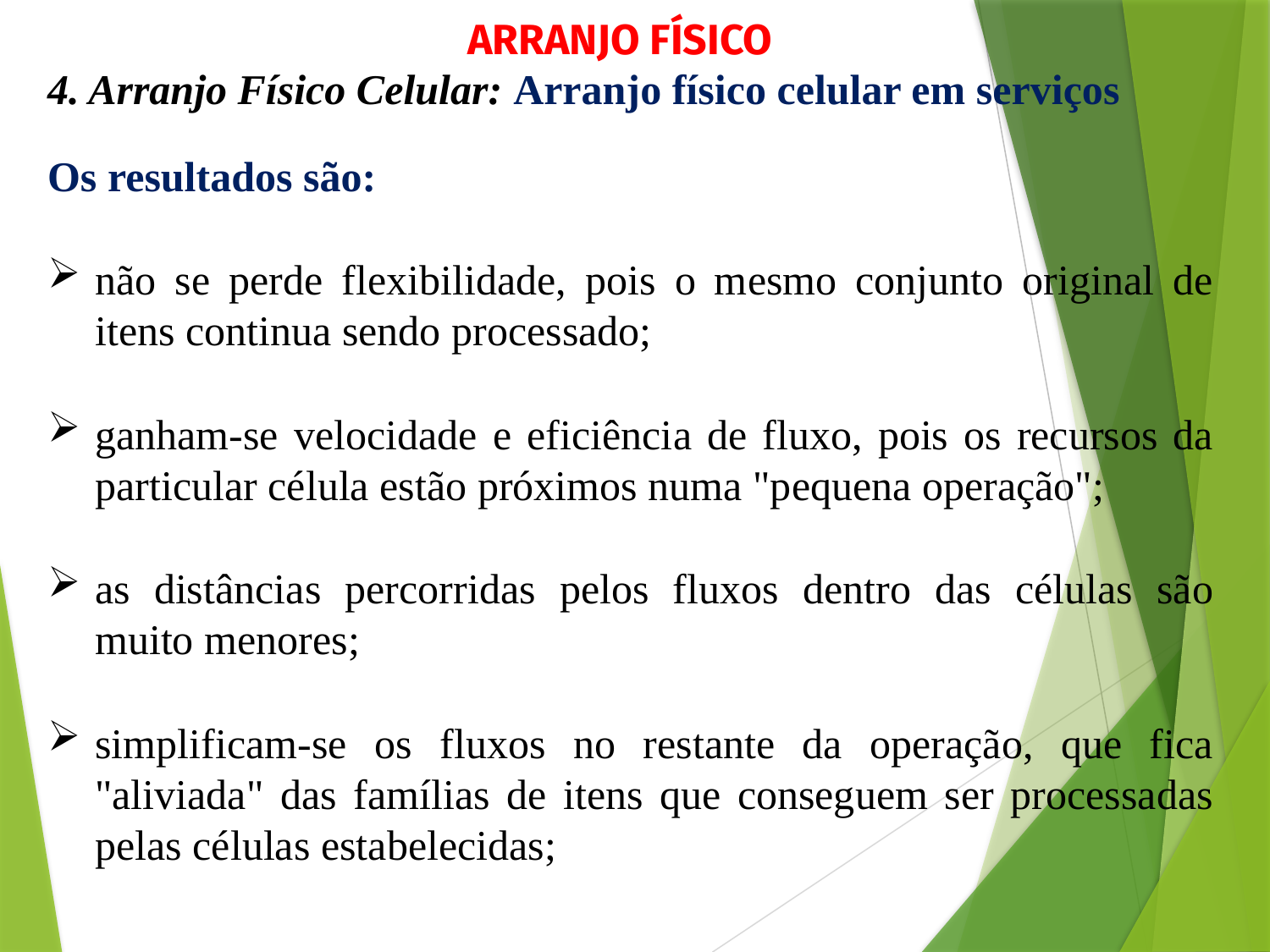

ARRANJO FÍSICO
4. Arranjo Físico Celular: Arranjo físico celular em serviços
Os resultados são:
não se perde flexibilidade, pois o mesmo conjunto original de itens continua sendo processado;
ganham-se velocidade e eficiência de fluxo, pois os recursos da particular célula estão próximos numa "pequena operação";
as distâncias percorridas pelos fluxos dentro das células são muito menores;
simplificam-se os fluxos no restante da operação, que fica "aliviada" das famílias de itens que conseguem ser processadas pelas células estabelecidas;
33